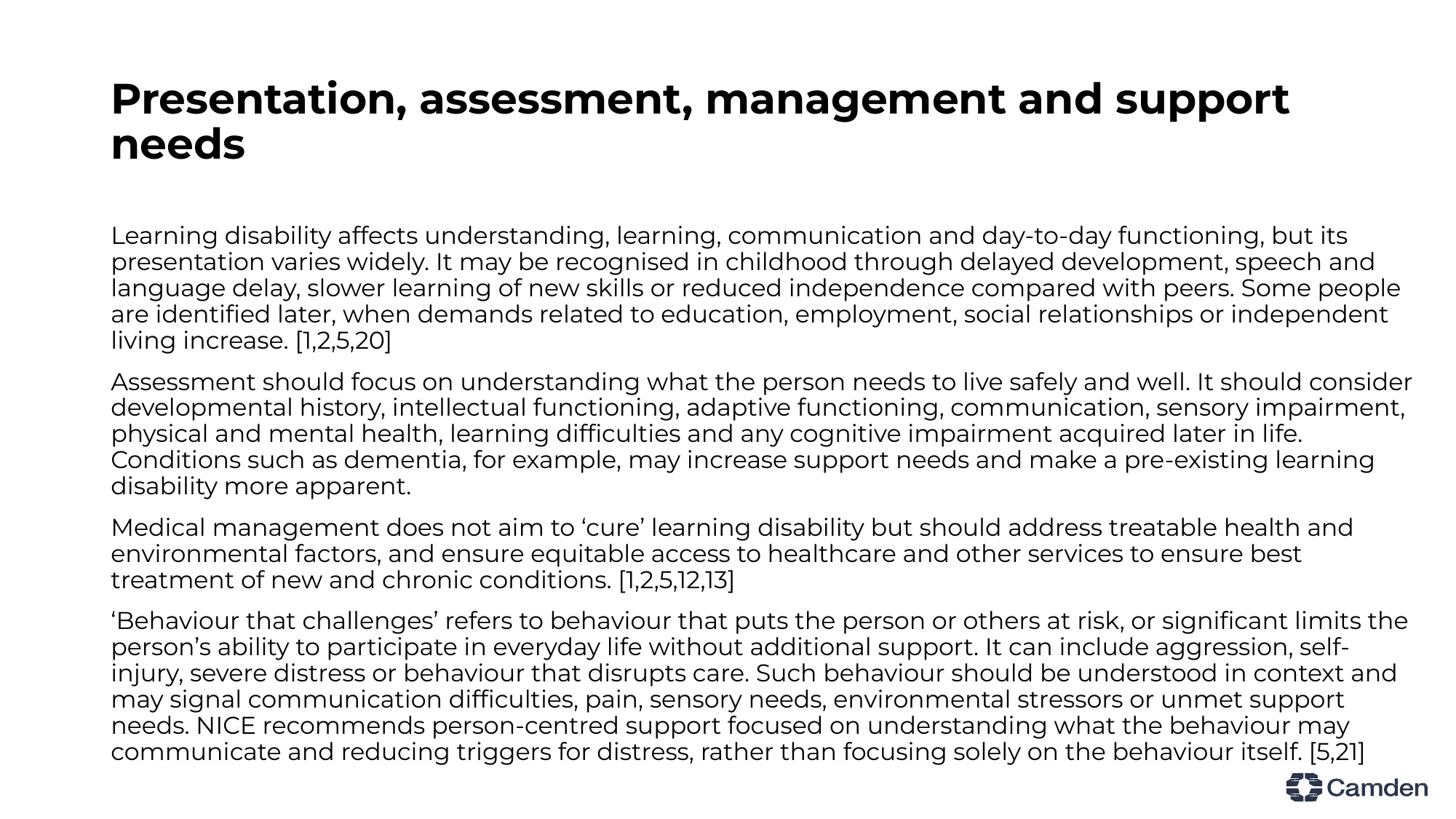

# Presentation, assessment, management and support needs
Learning disability affects understanding, learning, communication and day-to-day functioning, but its presentation varies widely. It may be recognised in childhood through delayed development, speech and language delay, slower learning of new skills or reduced independence compared with peers. Some people are identified later, when demands related to education, employment, social relationships or independent living increase. [1,2,5,20]
Assessment should focus on understanding what the person needs to live safely and well. It should consider developmental history, intellectual functioning, adaptive functioning, communication, sensory impairment, physical and mental health, learning difficulties and any cognitive impairment acquired later in life. Conditions such as dementia, for example, may increase support needs and make a pre-existing learning disability more apparent.
Medical management does not aim to ‘cure’ learning disability but should address treatable health and environmental factors, and ensure equitable access to healthcare and other services to ensure best treatment of new and chronic conditions. [1,2,5,12,13]
‘Behaviour that challenges’ refers to behaviour that puts the person or others at risk, or significant limits the person’s ability to participate in everyday life without additional support. It can include aggression, self-injury, severe distress or behaviour that disrupts care. Such behaviour should be understood in context and may signal communication difficulties, pain, sensory needs, environmental stressors or unmet support needs. NICE recommends person-centred support focused on understanding what the behaviour may communicate and reducing triggers for distress, rather than focusing solely on the behaviour itself. [5,21]